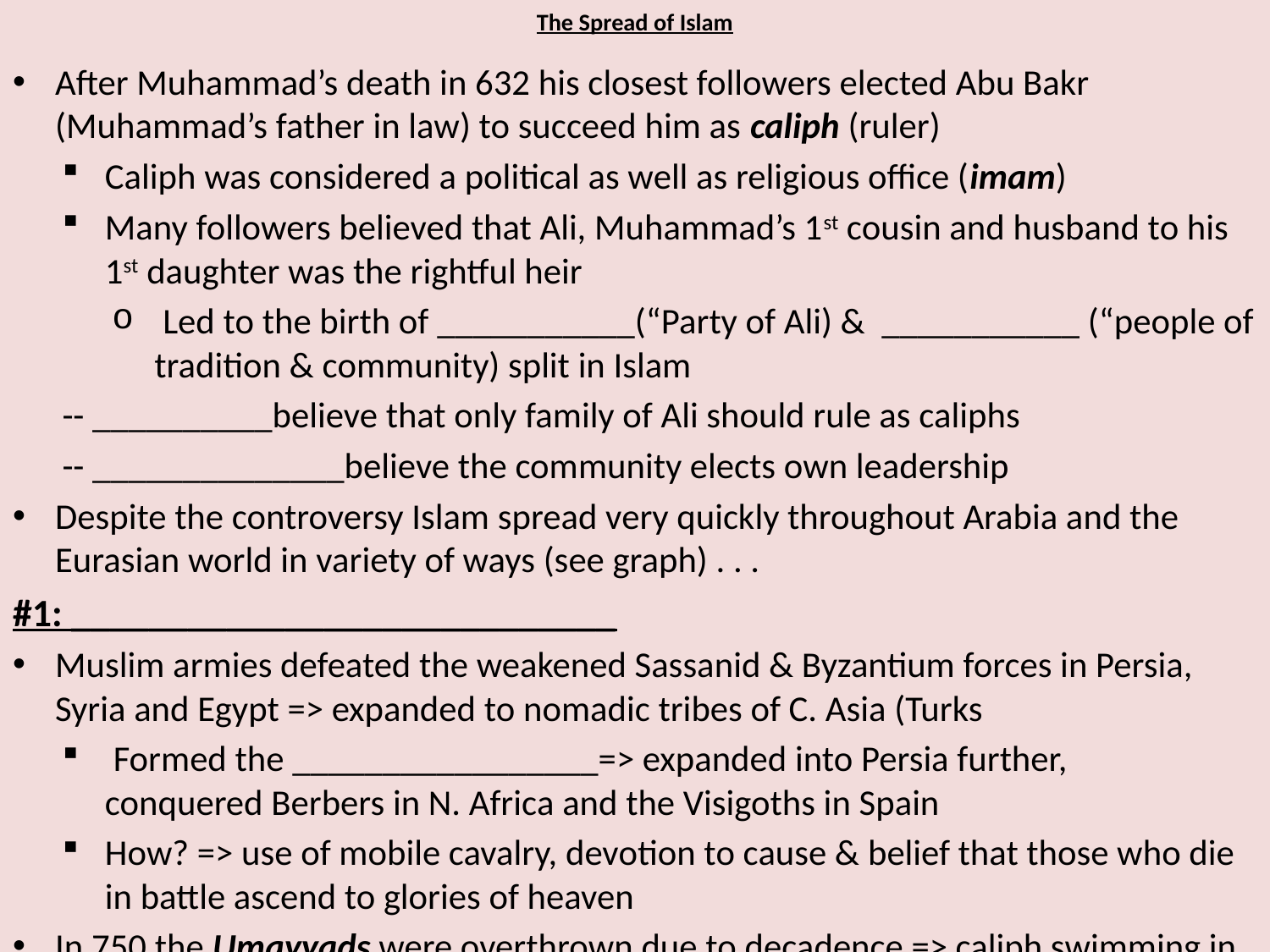

# The Spread of Islam
After Muhammad’s death in 632 his closest followers elected Abu Bakr (Muhammad’s father in law) to succeed him as caliph (ruler)
Caliph was considered a political as well as religious office (imam)
Many followers believed that Ali, Muhammad’s 1st cousin and husband to his 1st daughter was the rightful heir
 Led to the birth of ___________(“Party of Ali) &  ___________ (“people of tradition & community) split in Islam
	-- __________believe that only family of Ali should rule as caliphs
	-- ______________believe the community elects own leadership
Despite the controversy Islam spread very quickly throughout Arabia and the Eurasian world in variety of ways (see graph) . . .
#1: ____________________________
Muslim armies defeated the weakened Sassanid & Byzantium forces in Persia, Syria and Egypt => expanded to nomadic tribes of C. Asia (Turks
 Formed the _________________=> expanded into Persia further, 	conquered Berbers in N. Africa and the Visigoths in Spain
How? => use of mobile cavalry, devotion to cause & belief that those who die in battle ascend to glories of heaven
In 750 the Umayyads were overthrown due to decadence => caliph swimming in a pool of wine and becoming drunk; dozens of wives, etc..